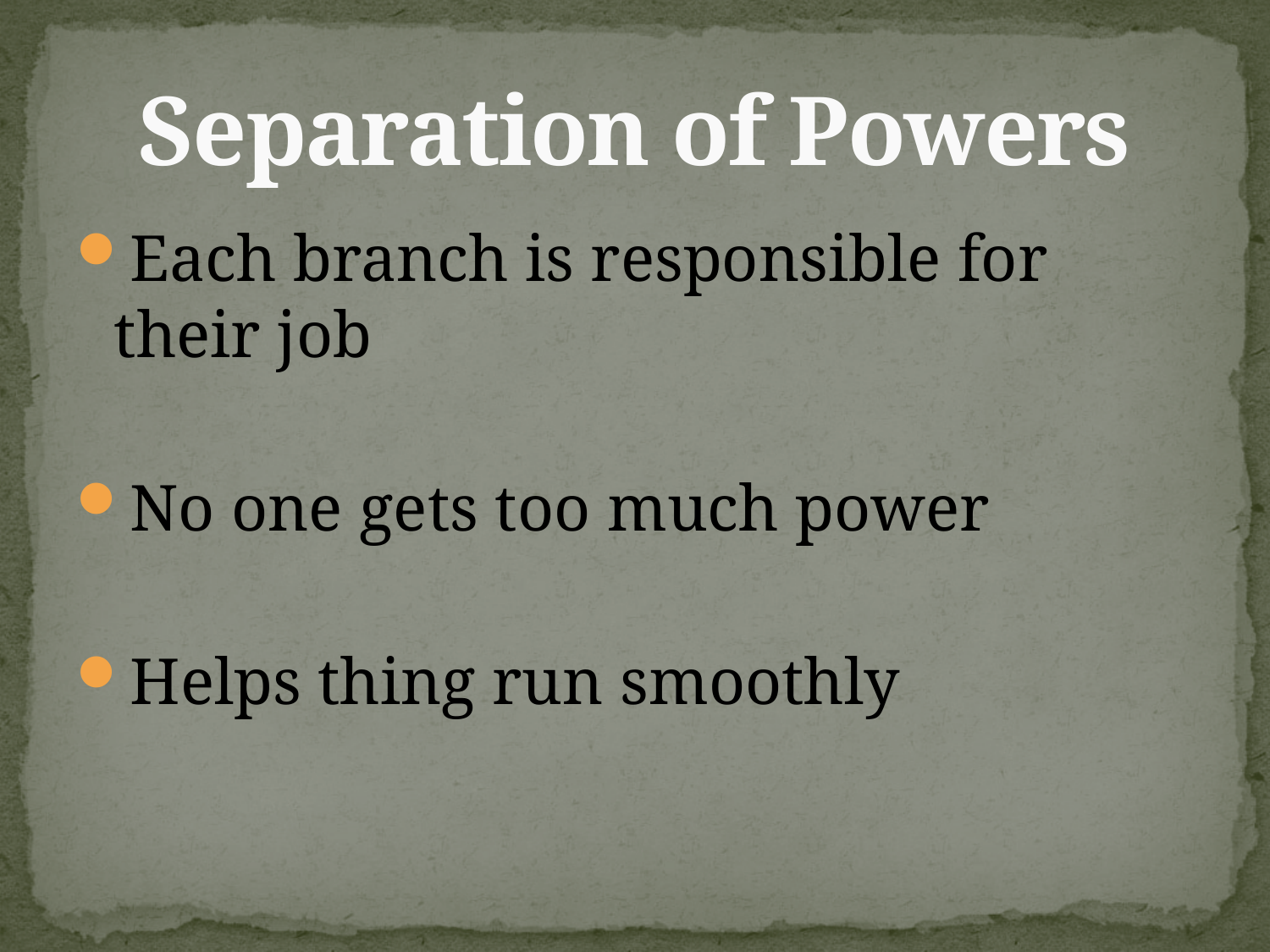

# Separation of Powers
Each branch is responsible for their job

No one gets too much power

Helps thing run smoothly